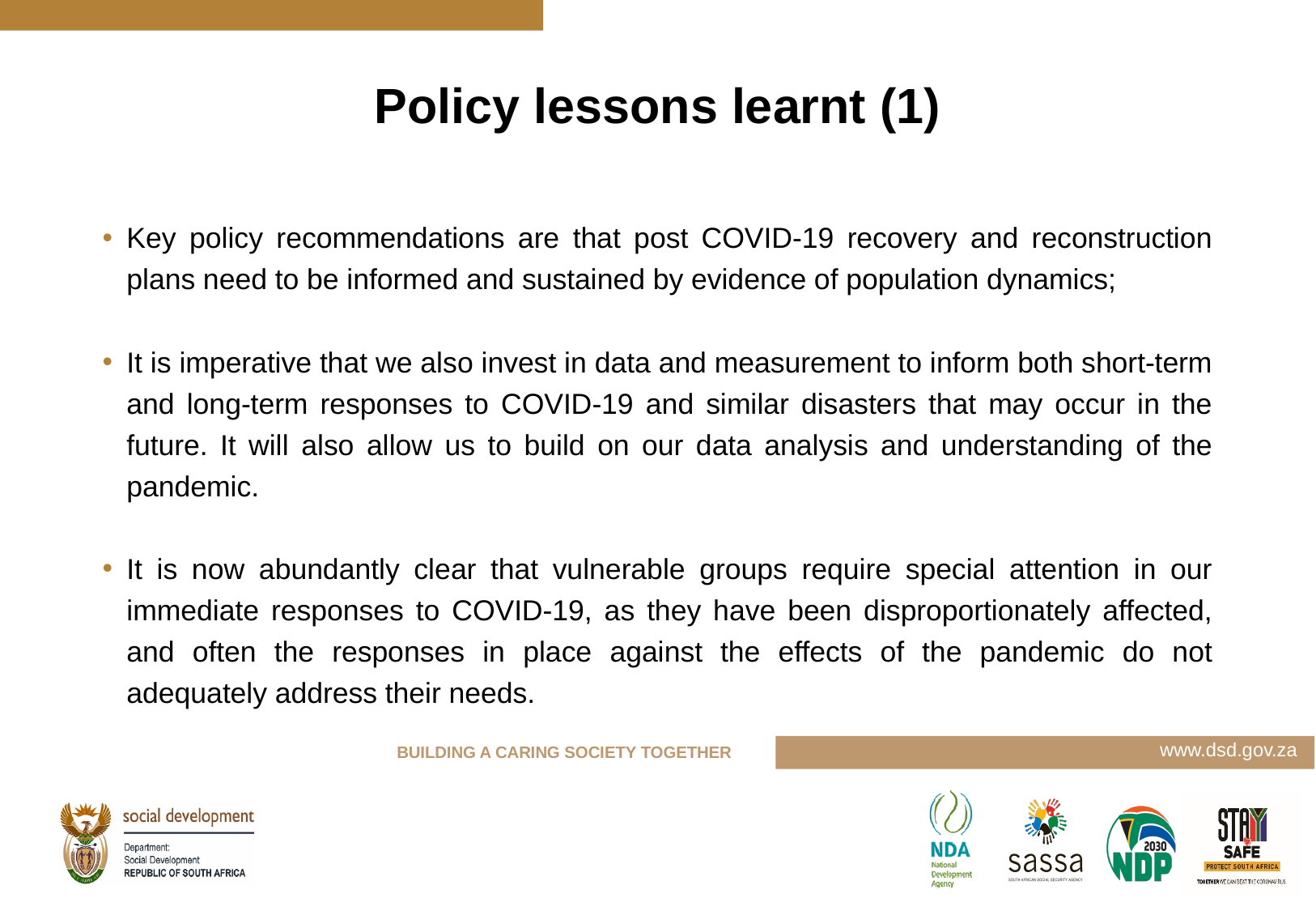

# Policy lessons learnt (1)
Key policy recommendations are that post COVID-19 recovery and reconstruction plans need to be informed and sustained by evidence of population dynamics;

It is imperative that we also invest in data and measurement to inform both short-term and long-term responses to COVID-19 and similar disasters that may occur in the future. It will also allow us to build on our data analysis and understanding of the pandemic.

It is now abundantly clear that vulnerable groups require special attention in our immediate responses to COVID-19, as they have been disproportionately affected, and often the responses in place against the effects of the pandemic do not adequately address their needs.